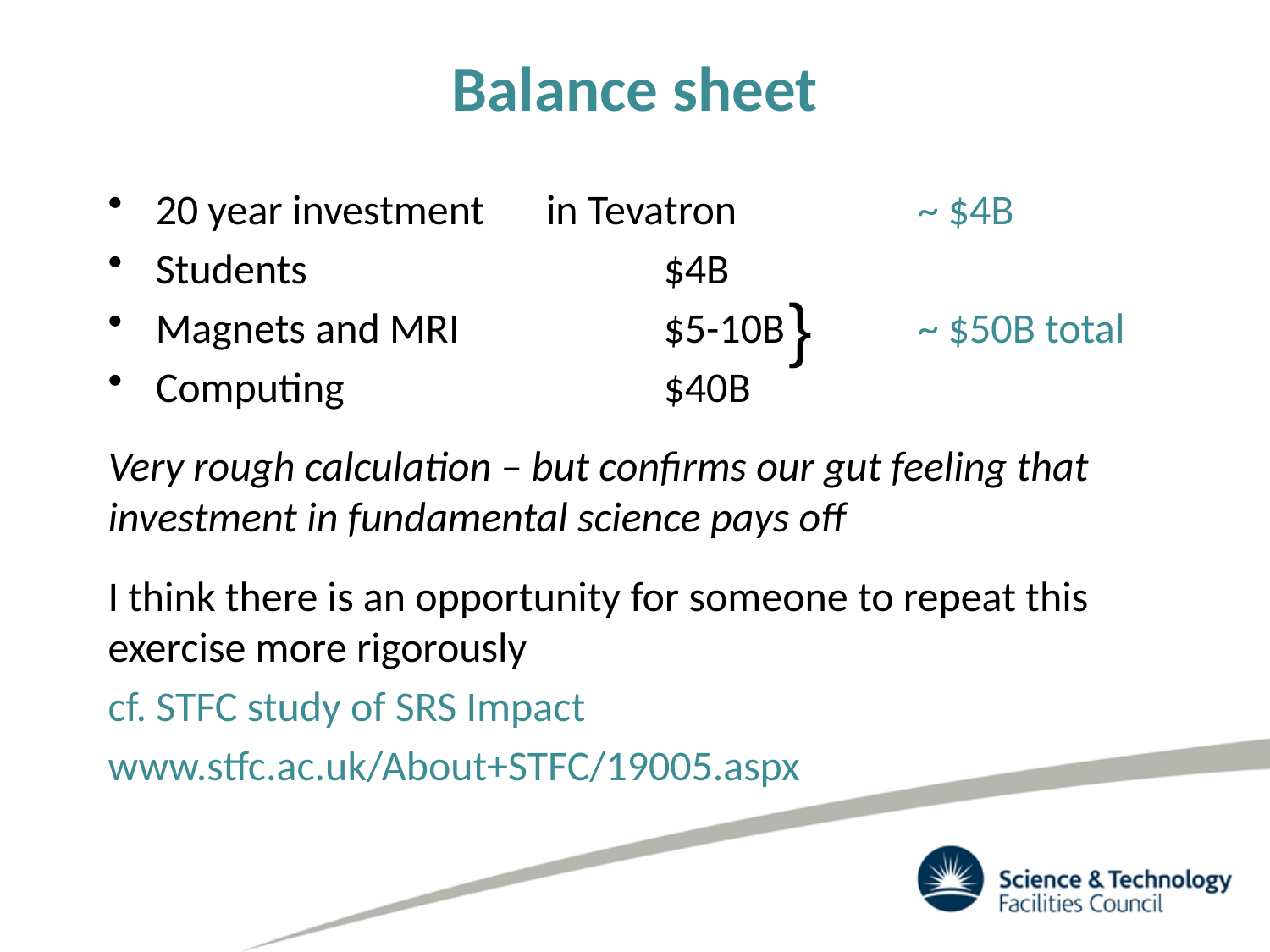

# Balance sheet
20 year investment	 in Tevatron 		~ $4B
Students			$4B
Magnets and MRI		$5-10B		~ $50B total
Computing			$40B

Very rough calculation – but confirms our gut feeling that investment in fundamental science pays off

I think there is an opportunity for someone to repeat this exercise more rigorously
cf. STFC study of SRS Impact
www.stfc.ac.uk/About+STFC/19005.aspx

}